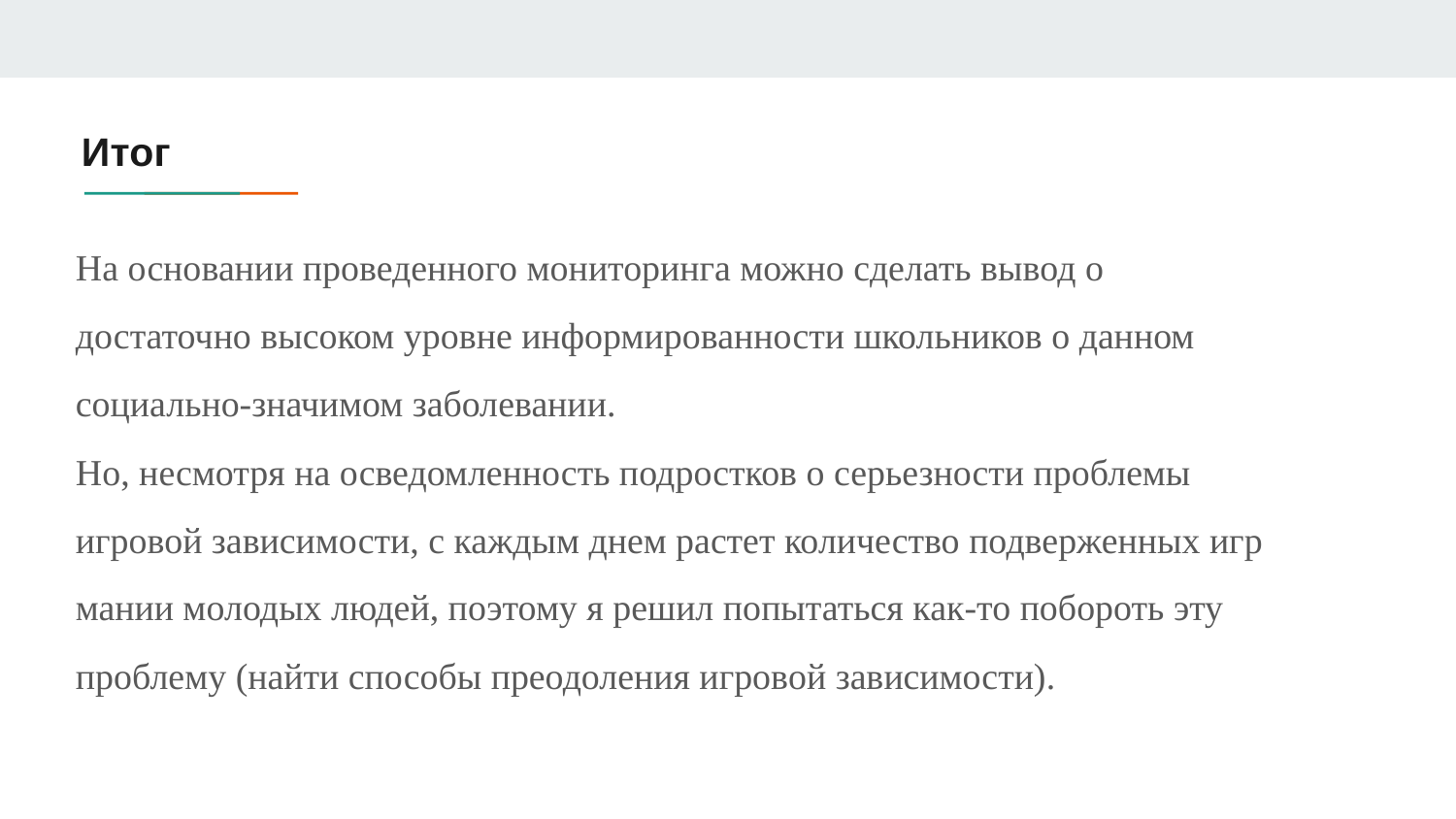

# Итог
На основании проведенного мониторинга можно сделать вывод о
достаточно высоком уровне информированности школьников о данном
социально-значимом заболевании.
Но, несмотря на осведомленность подростков о серьезности проблемы
игровой зависимости, с каждым днем растет количество подверженных игр
мании молодых людей, поэтому я решил попытаться как-то побороть эту
проблему (найти способы преодоления игровой зависимости).